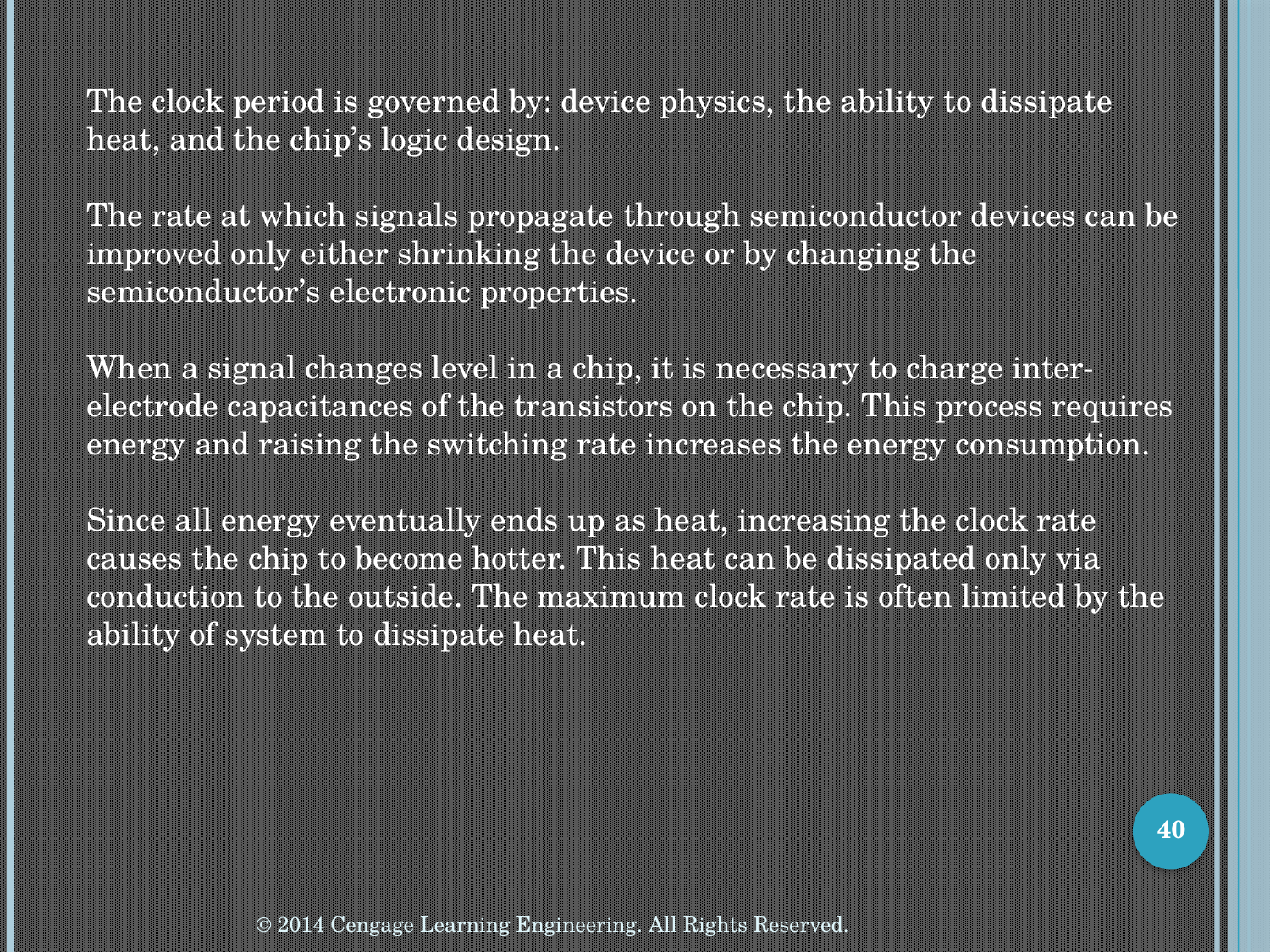

The clock period is governed by: device physics, the ability to dissipate heat, and the chip’s logic design.

The rate at which signals propagate through semiconductor devices can be improved only either shrinking the device or by changing the semiconductor’s electronic properties.

When a signal changes level in a chip, it is necessary to charge inter-electrode capacitances of the transistors on the chip. This process requires energy and raising the switching rate increases the energy consumption.

Since all energy eventually ends up as heat, increasing the clock rate causes the chip to become hotter. This heat can be dissipated only via conduction to the outside. The maximum clock rate is often limited by the ability of system to dissipate heat.

40
© 2014 Cengage Learning Engineering. All Rights Reserved.